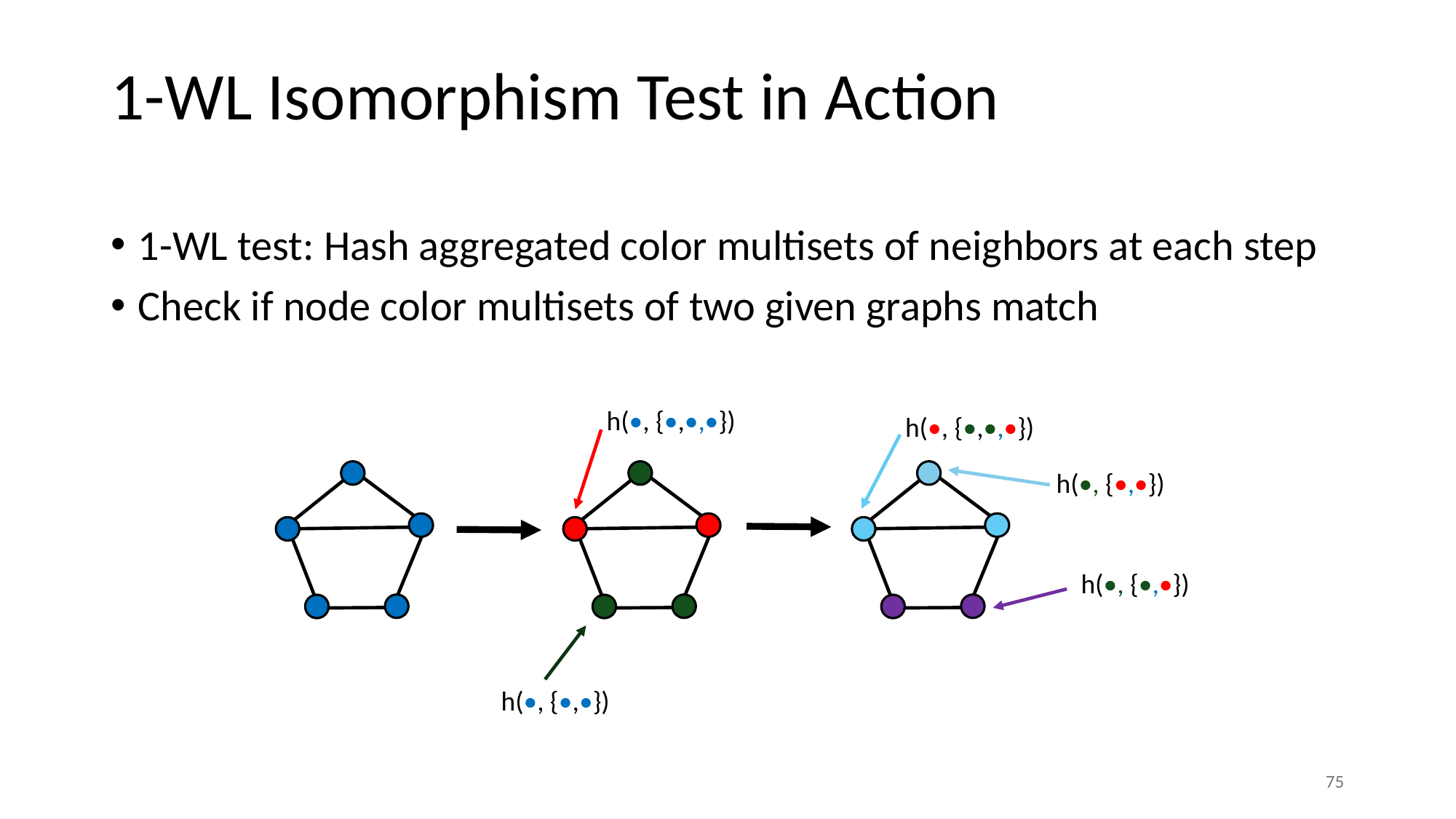

# 1-WL Isomorphism Test in Action
1-WL test: Hash aggregated color multisets of neighbors at each step
Check if node color multisets of two given graphs match
h(•, {•,•,•})
h(•, {•,•,•})
h(•, {•,•})

h(•, {•,•})
h(•, {•,•})
75